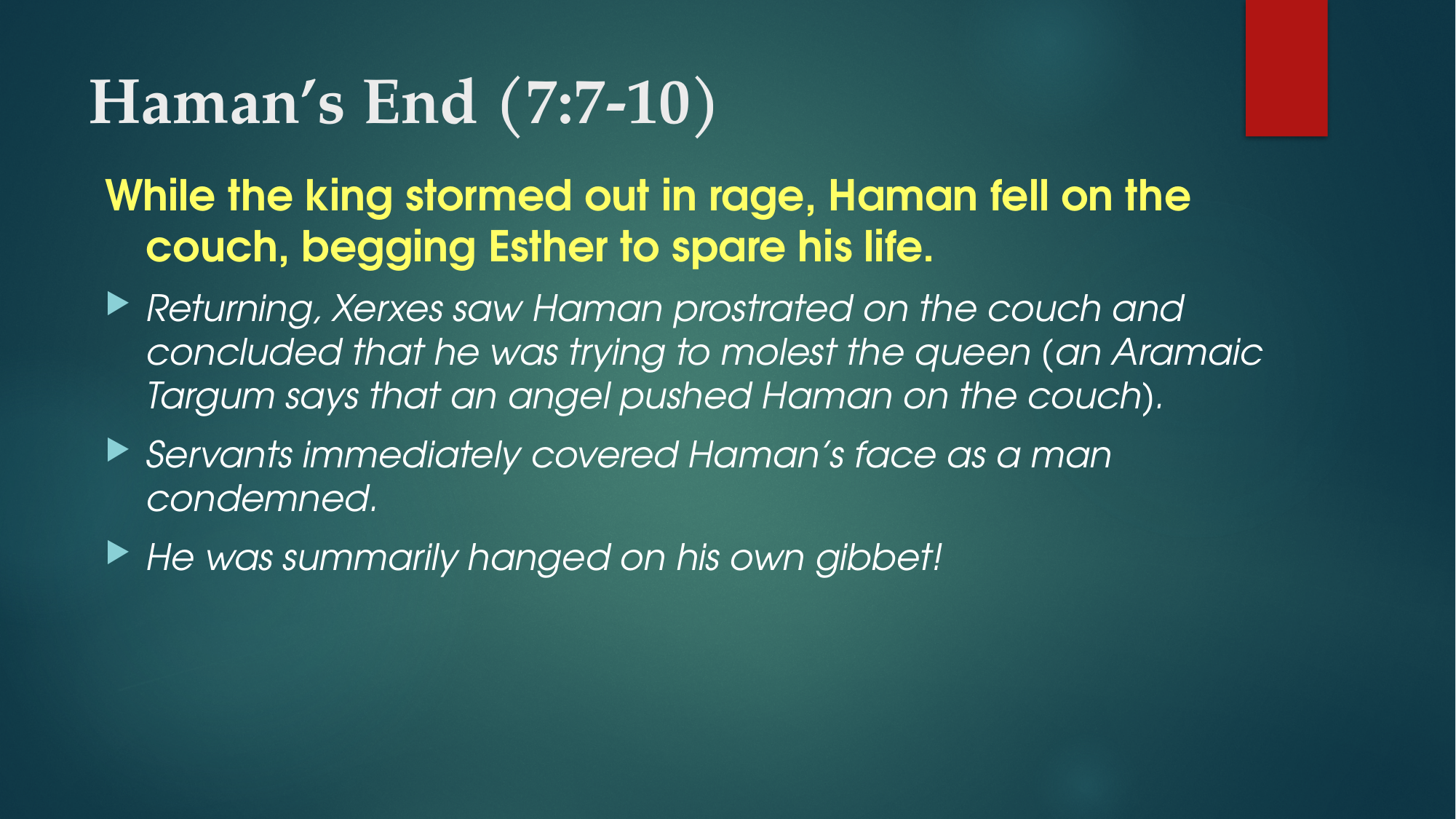

# Haman’s End (7:7-10)
While the king stormed out in rage, Haman fell on the couch, begging Esther to spare his life.
Returning, Xerxes saw Haman prostrated on the couch and concluded that he was trying to molest the queen (an Aramaic Targum says that an angel pushed Haman on the couch).
Servants immediately covered Haman’s face as a man condemned.
He was summarily hanged on his own gibbet!